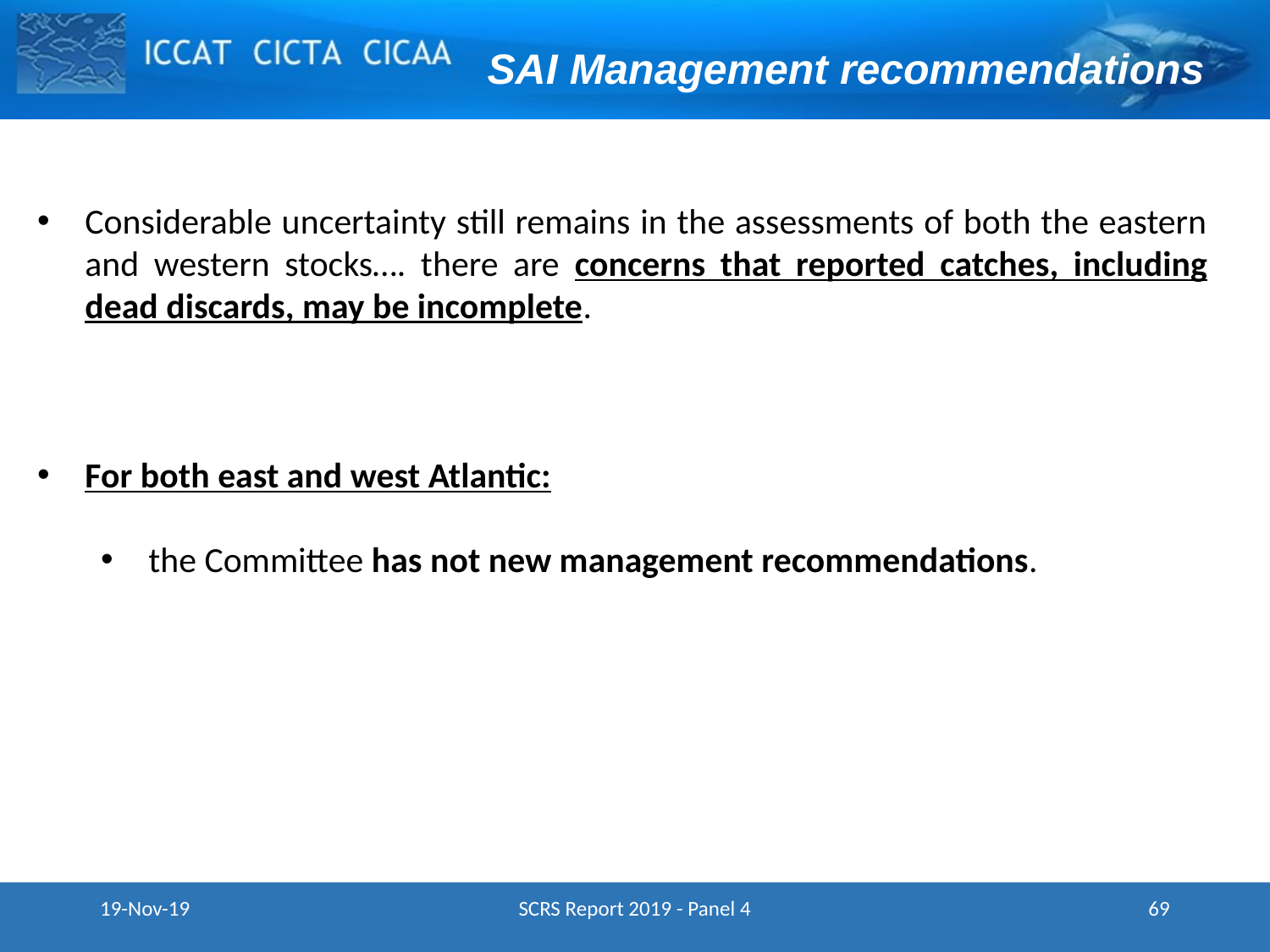

SAI Management recommendations

Considerable uncertainty still remains in the assessments of both the eastern and western stocks…. there are concerns that reported catches, including dead discards, may be incomplete.

For both east and west Atlantic:

the Committee has not new management recommendations.
19-Nov-19
SCRS Report 2019 - Panel 4
69